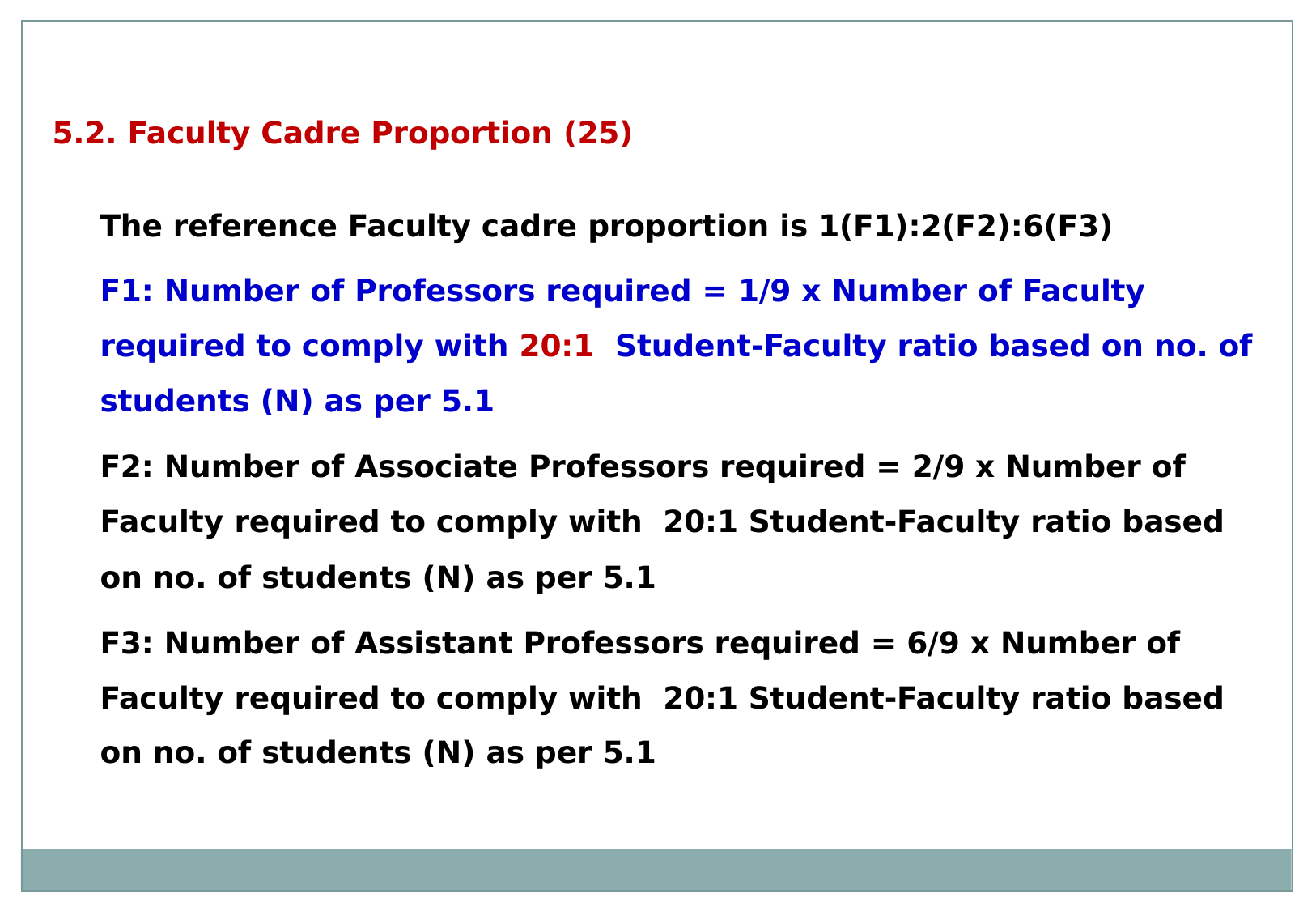

5.2. Faculty Cadre Proportion (25)

The reference Faculty cadre proportion is 1(F1):2(F2):6(F3)
F1: Number of Professors required = 1/9 x Number of Faculty required to comply with 20:1  Student-Faculty ratio based on no. of students (N) as per 5.1
F2: Number of Associate Professors required = 2/9 x Number of Faculty required to comply with  20:1 Student-Faculty ratio based on no. of students (N) as per 5.1
F3: Number of Assistant Professors required = 6/9 x Number of Faculty required to comply with  20:1 Student-Faculty ratio based on no. of students (N) as per 5.1